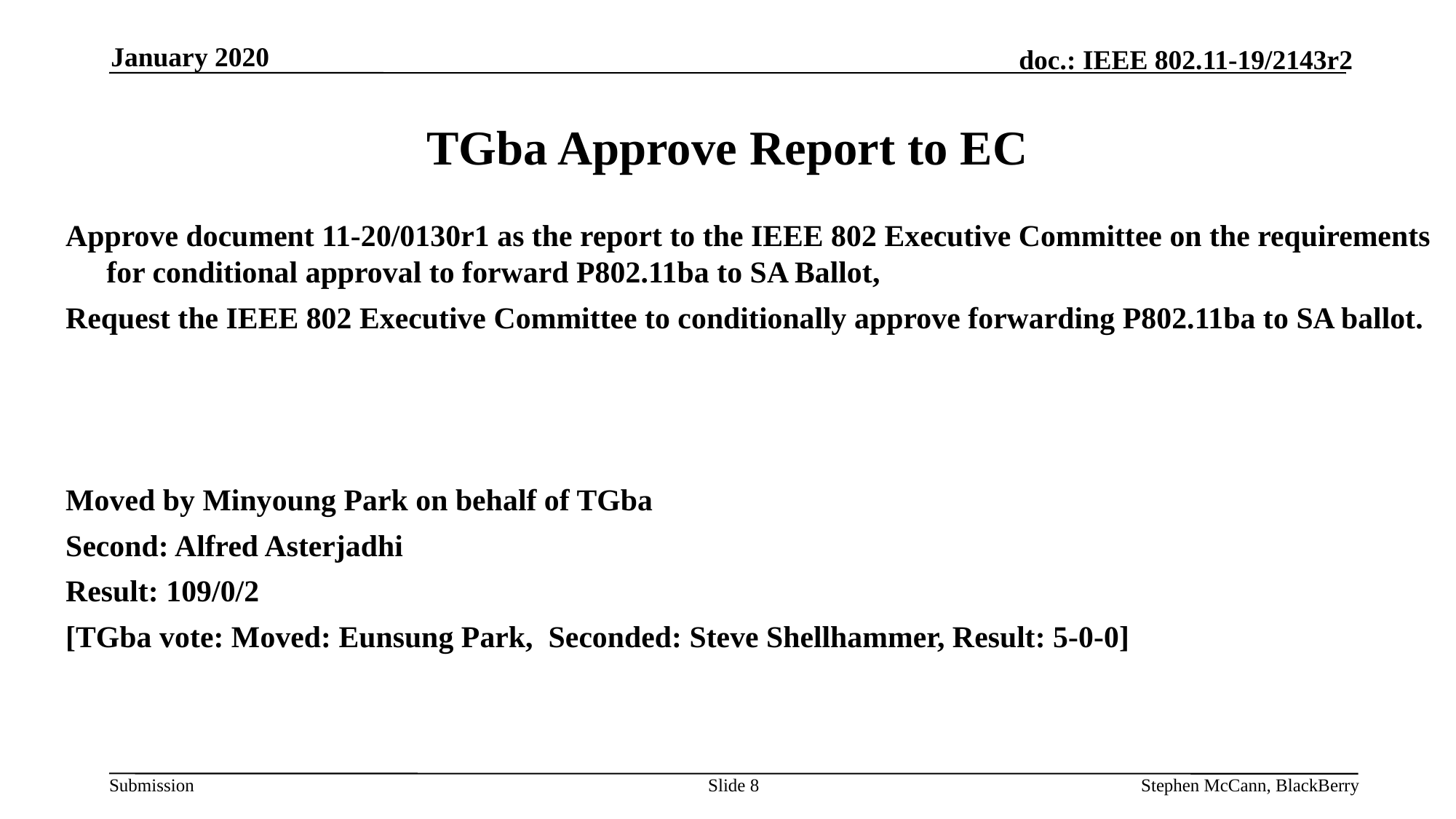

January 2020
# TGba Approve Report to EC
Approve document 11-20/0130r1 as the report to the IEEE 802 Executive Committee on the requirements for conditional approval to forward P802.11ba to SA Ballot,
Request the IEEE 802 Executive Committee to conditionally approve forwarding P802.11ba to SA ballot.

Moved by Minyoung Park on behalf of TGba
Second: Alfred Asterjadhi
Result: 109/0/2
[TGba vote: Moved: Eunsung Park,  Seconded: Steve Shellhammer, Result: 5-0-0]

Slide 8
Stephen McCann, BlackBerry